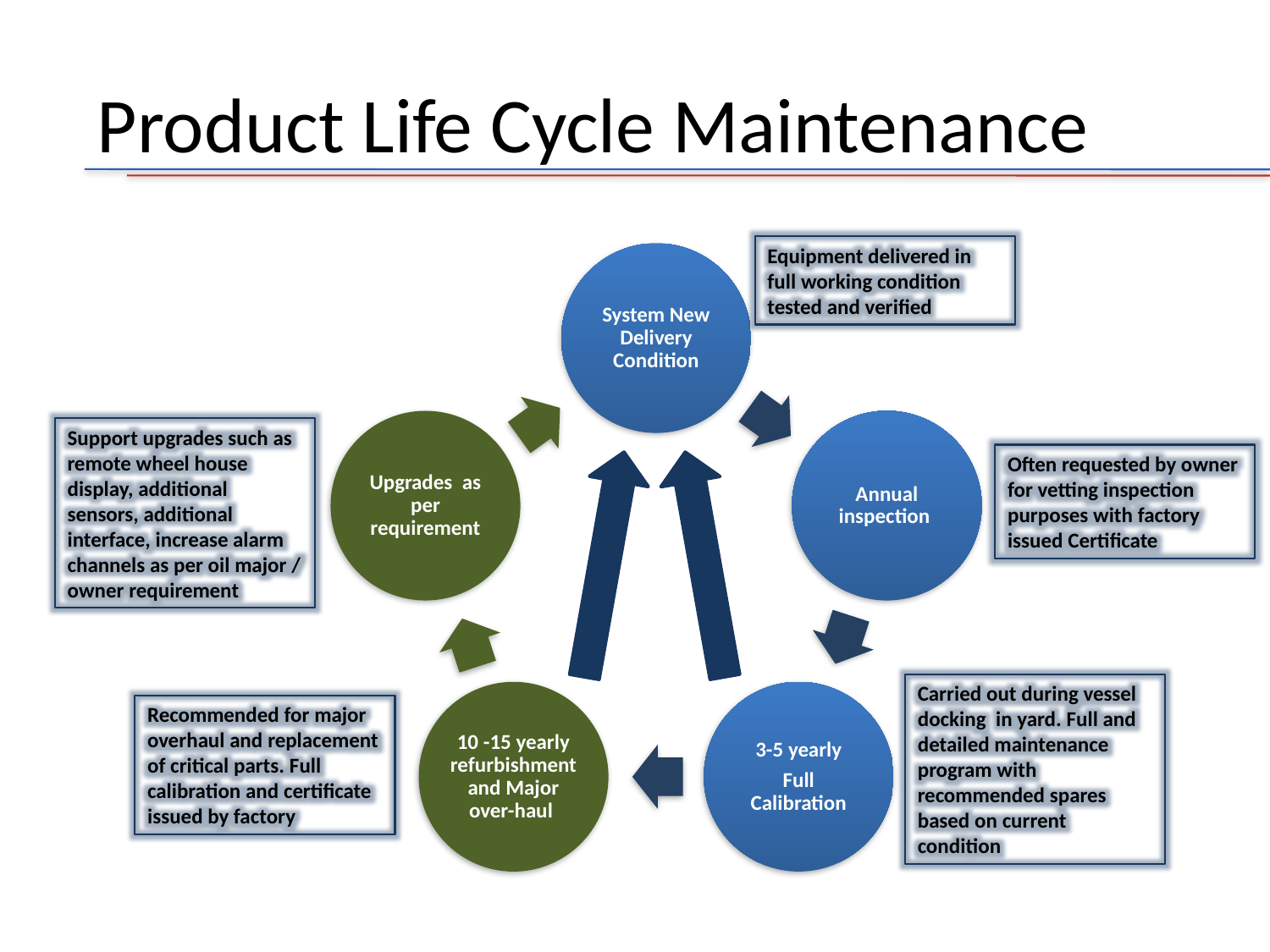

# Product Life Cycle Maintenance
Equipment delivered in full working condition tested and verified
System New Delivery Condition

Annual inspection

3-5 yearly
Full Calibration

10 -15 yearly refurbishment and Major over-haul

Upgrades  as per requirement

Support upgrades such as remote wheel house display, additional sensors, additional interface, increase alarm channels as per oil major / owner requirement
Often requested by owner for vetting inspection purposes with factory issued Certificate

Carried out during vessel docking  in yard. Full and detailed maintenance program with recommended spares based on current condition
Recommended for major overhaul and replacement of critical parts. Full calibration and certificate issued by factory